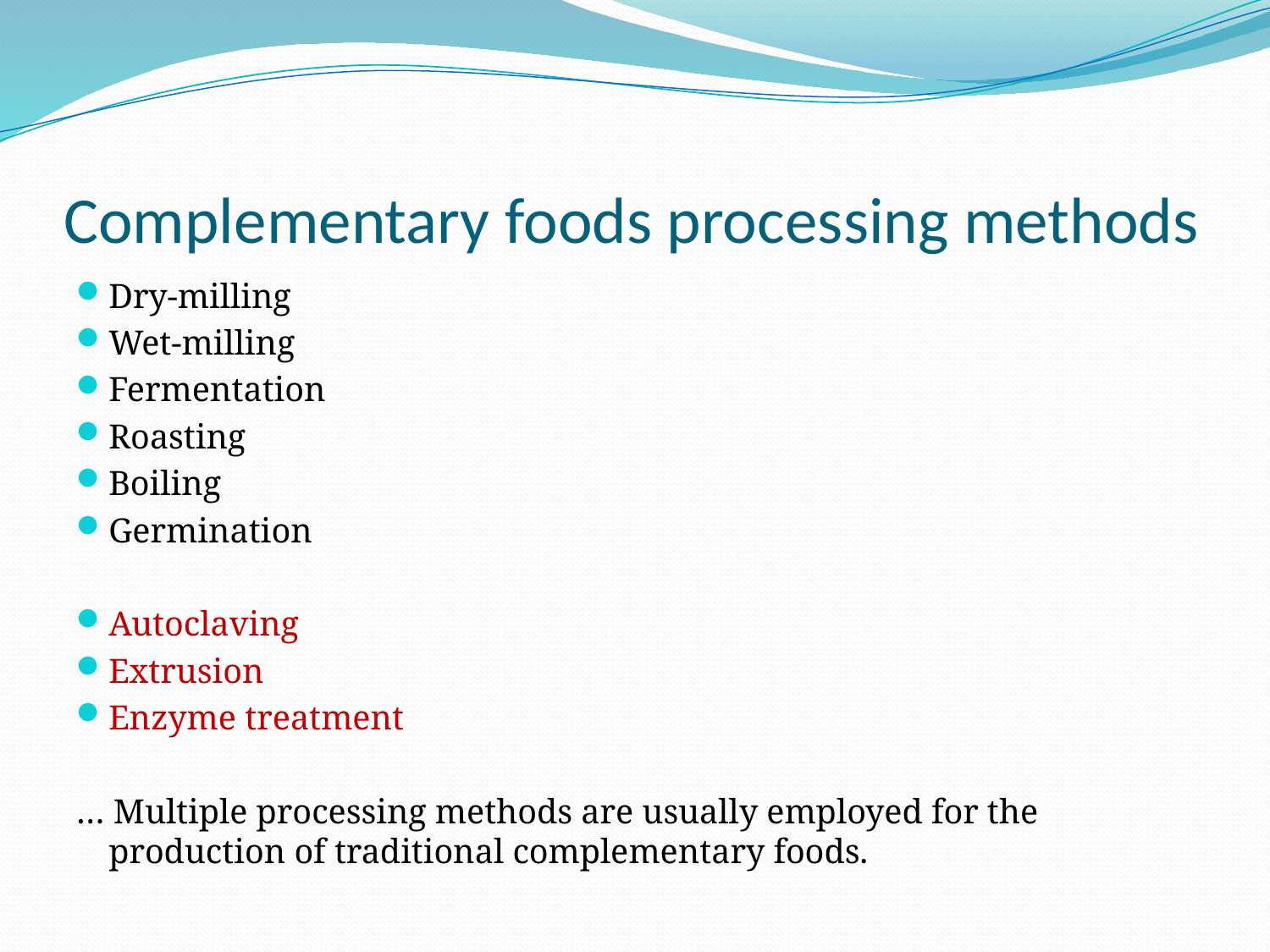

# Complementary foods processing methods
Dry-milling
Wet-milling
Fermentation
Roasting
Boiling
Germination

Autoclaving
Extrusion
Enzyme treatment

… Multiple processing methods are usually employed for the production of traditional complementary foods.